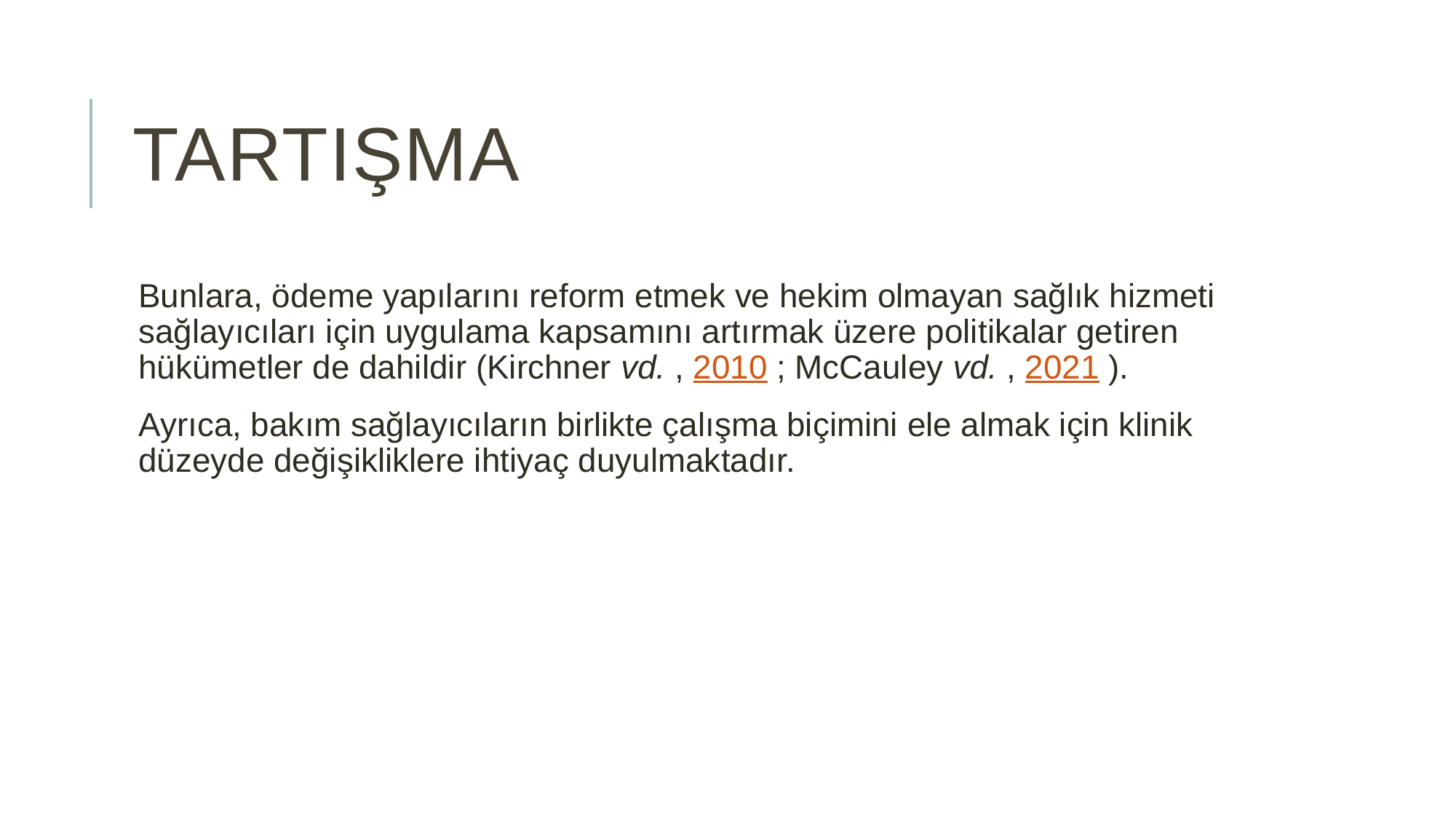

# TARTIŞMA
Bunlara, ödeme yapılarını reform etmek ve hekim olmayan sağlık hizmeti sağlayıcıları için uygulama kapsamını artırmak üzere politikalar getiren hükümetler de dahildir (Kirchner vd. , 2010 ; McCauley vd. , 2021 ).
Ayrıca, bakım sağlayıcıların birlikte çalışma biçimini ele almak için klinik düzeyde değişikliklere ihtiyaç duyulmaktadır.